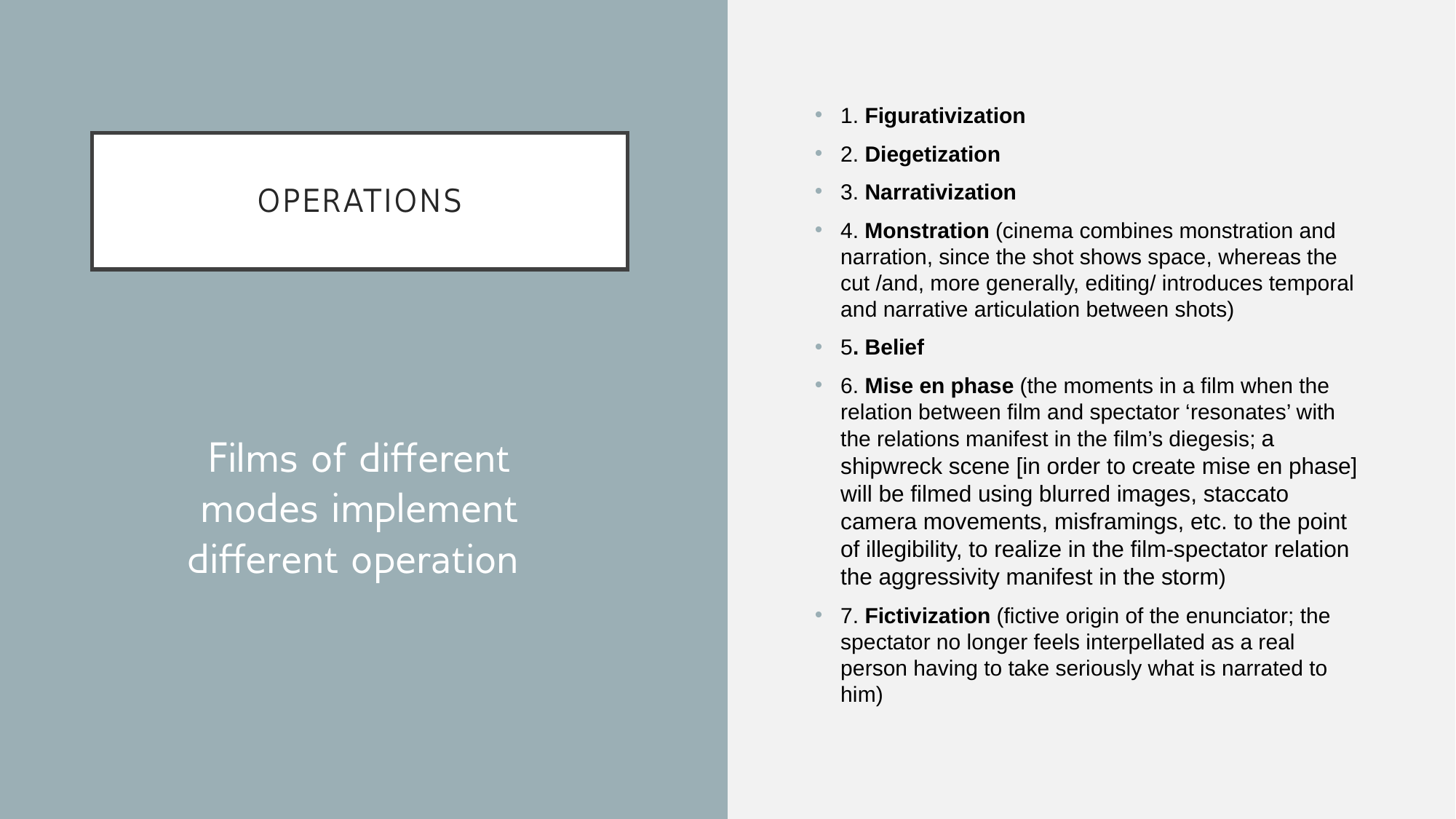

1. Figurativization
2. Diegetization
3. Narrativization
4. Monstration (cinema combines monstration and narration, since the shot shows space, whereas the cut /and, more generally, editing/ introduces temporal and narrative articulation between shots)
5. Belief
6. Mise en phase (the moments in a film when the relation between film and spectator ‘resonates’ with the relations manifest in the film’s diegesis; a shipwreck scene [in order to create mise en phase] will be filmed using blurred images, staccato camera movements, misframings, etc. to the point of illegibility, to realize in the film-spectator relation the aggressivity manifest in the storm)
7. Fictivization (fictive origin of the enunciator; the spectator no longer feels interpellated as a real person having to take seriously what is narrated to him)
# operations
Films of different modes implement different operation